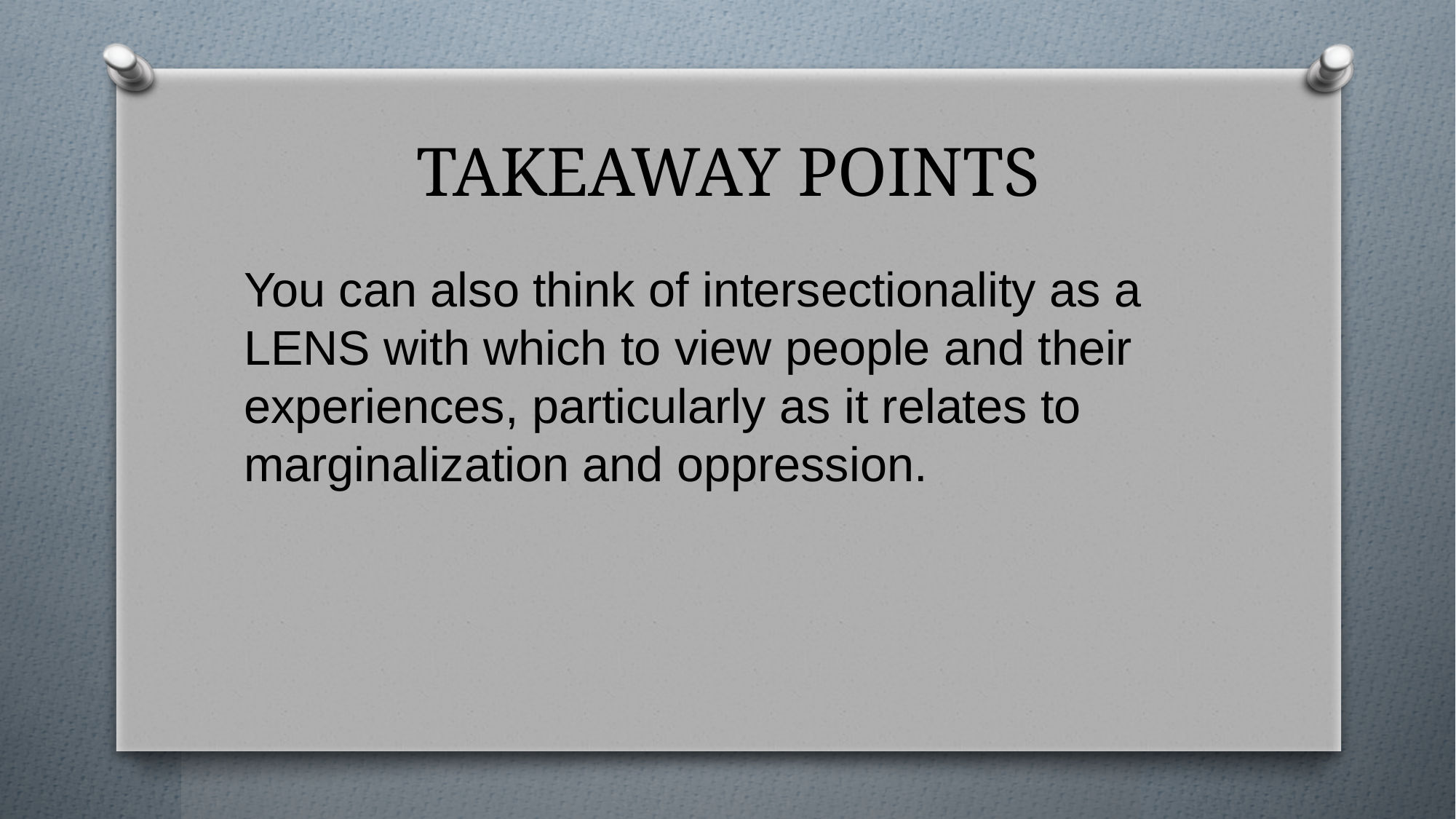

# TAKEAWAY POINTS
You can also think of intersectionality as a LENS with which to view people and their experiences, particularly as it relates to marginalization and oppression.